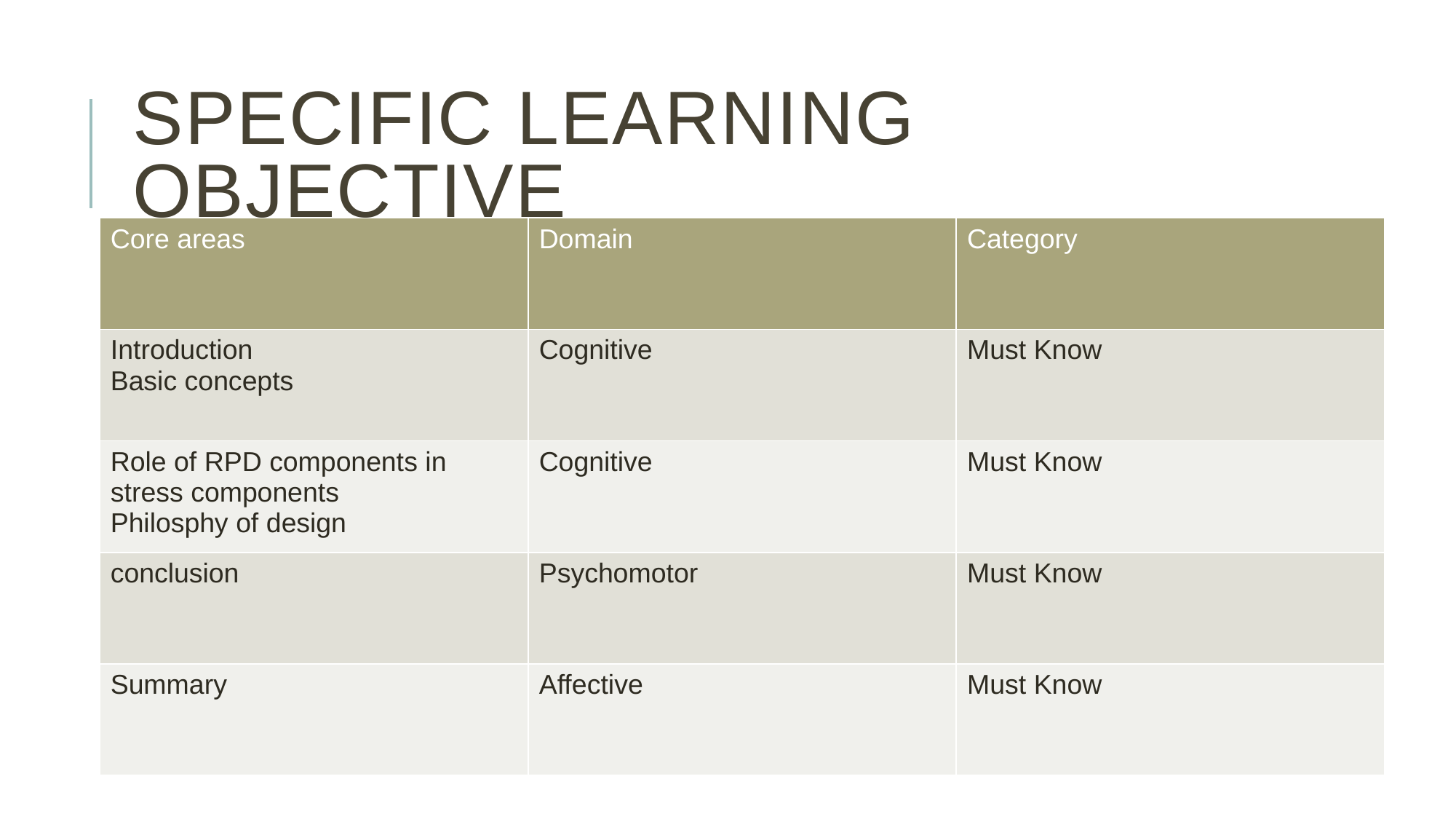

# Specific Learning Objective
| Core areas | Domain | Category |
| --- | --- | --- |
| Introduction Basic concepts | Cognitive | Must Know |
| Role of RPD components in stress components Philosphy of design | Cognitive | Must Know |
| conclusion | Psychomotor | Must Know |
| Summary | Affective | Must Know |